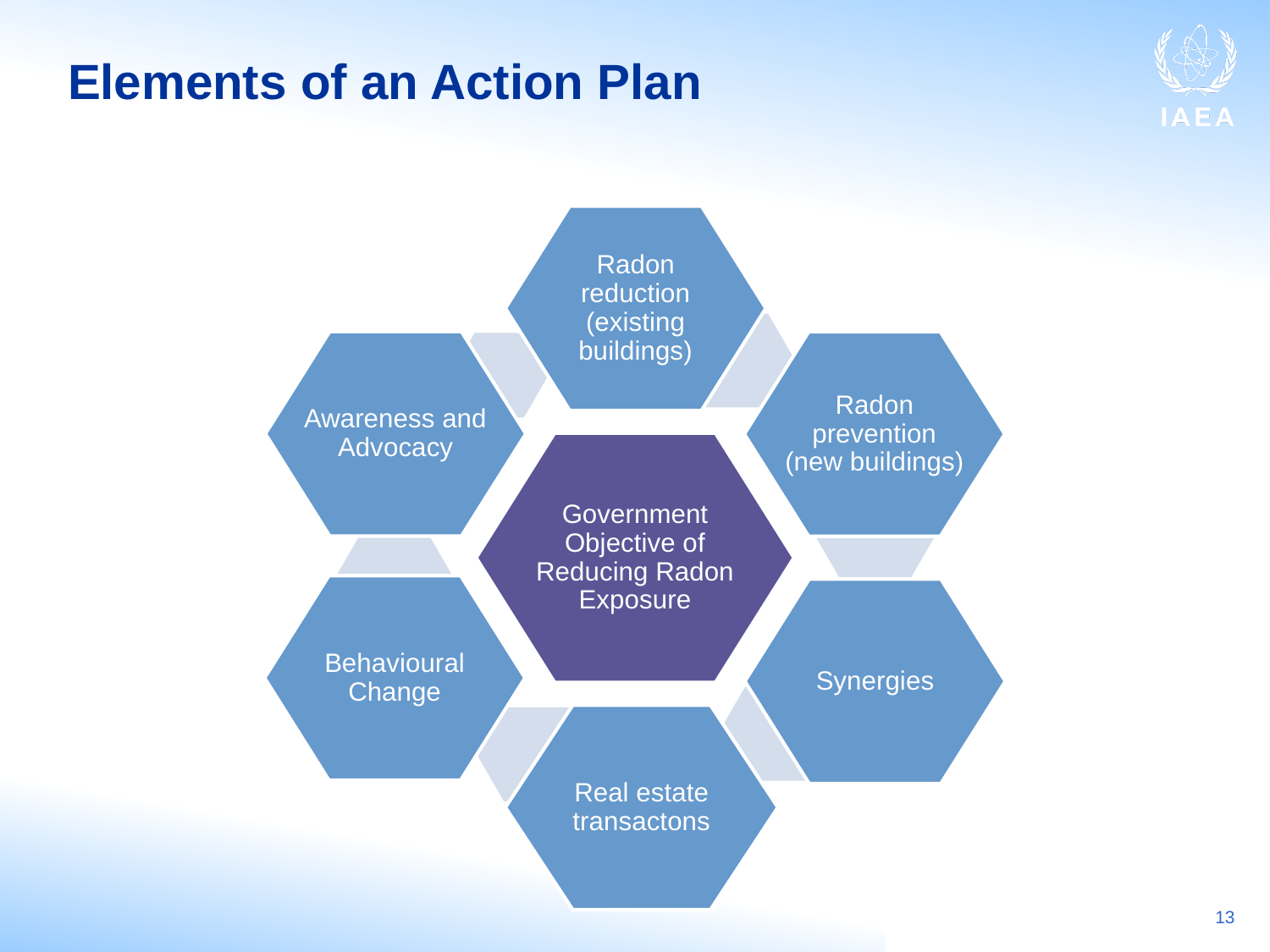

Elements of an Action Plan
Radon reduction (existing buildings)

Awareness and Advocacy
Radon prevention (new buildings)
Government Objective of Reducing Radon Exposure

Behavioural Change
Synergies

Real estate transactons

13